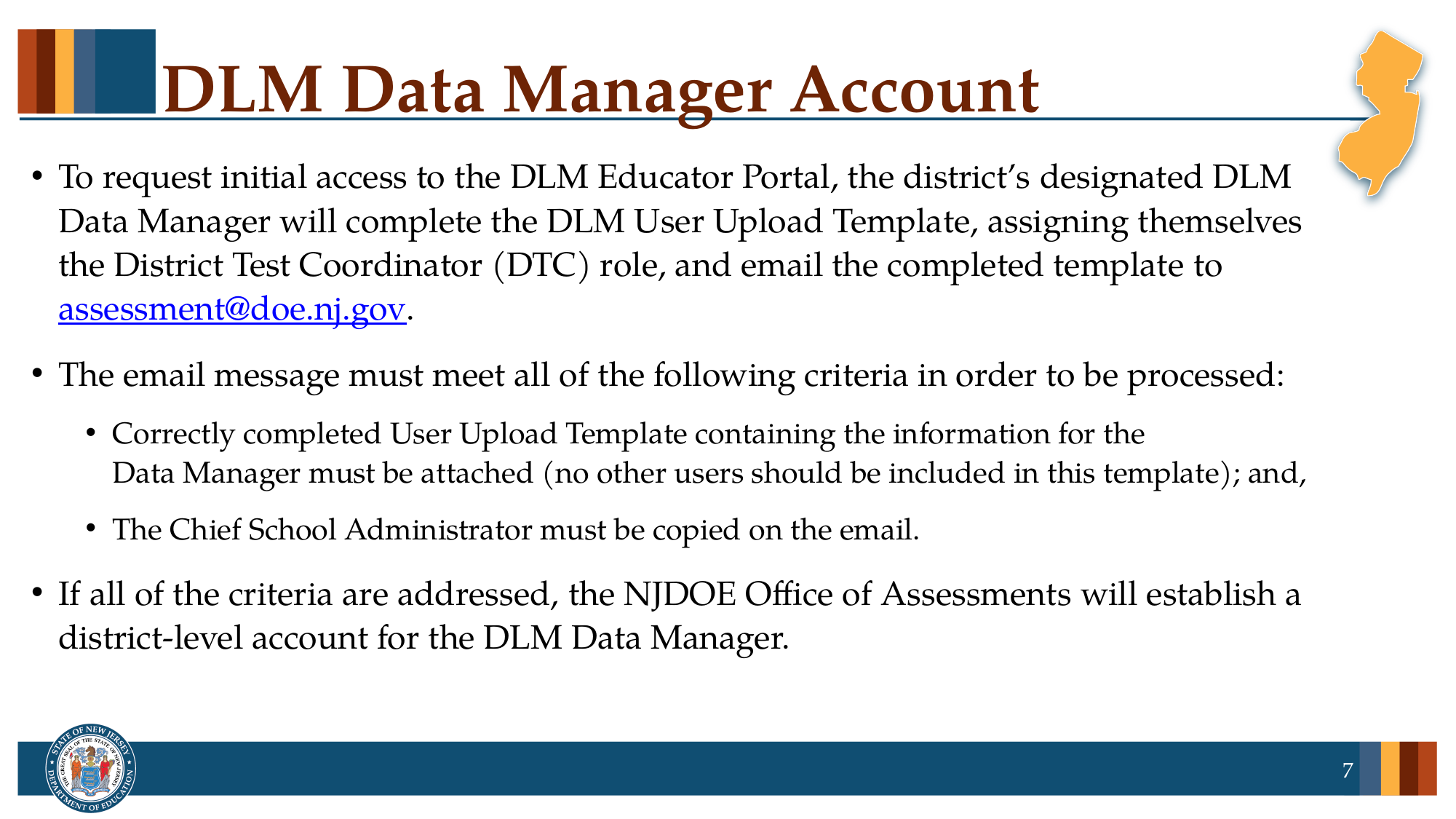

# DLM Data Manager Account
To request initial access to the DLM Educator Portal, the district’s designated DLM Data Manager will complete the DLM User Upload Template, assigning themselves the District Test Coordinator (DTC) role, and email the completed template to assessment@doe.nj.gov.
The email message must meet all of the following criteria in order to be processed:
Correctly completed User Upload Template containing the information for the
Data Manager must be attached (no other users should be included in this template); and,
The Chief School Administrator must be copied on the email.
If all of the criteria are addressed, the NJDOE Office of Assessments will establish a district-level account for the DLM Data Manager.
7